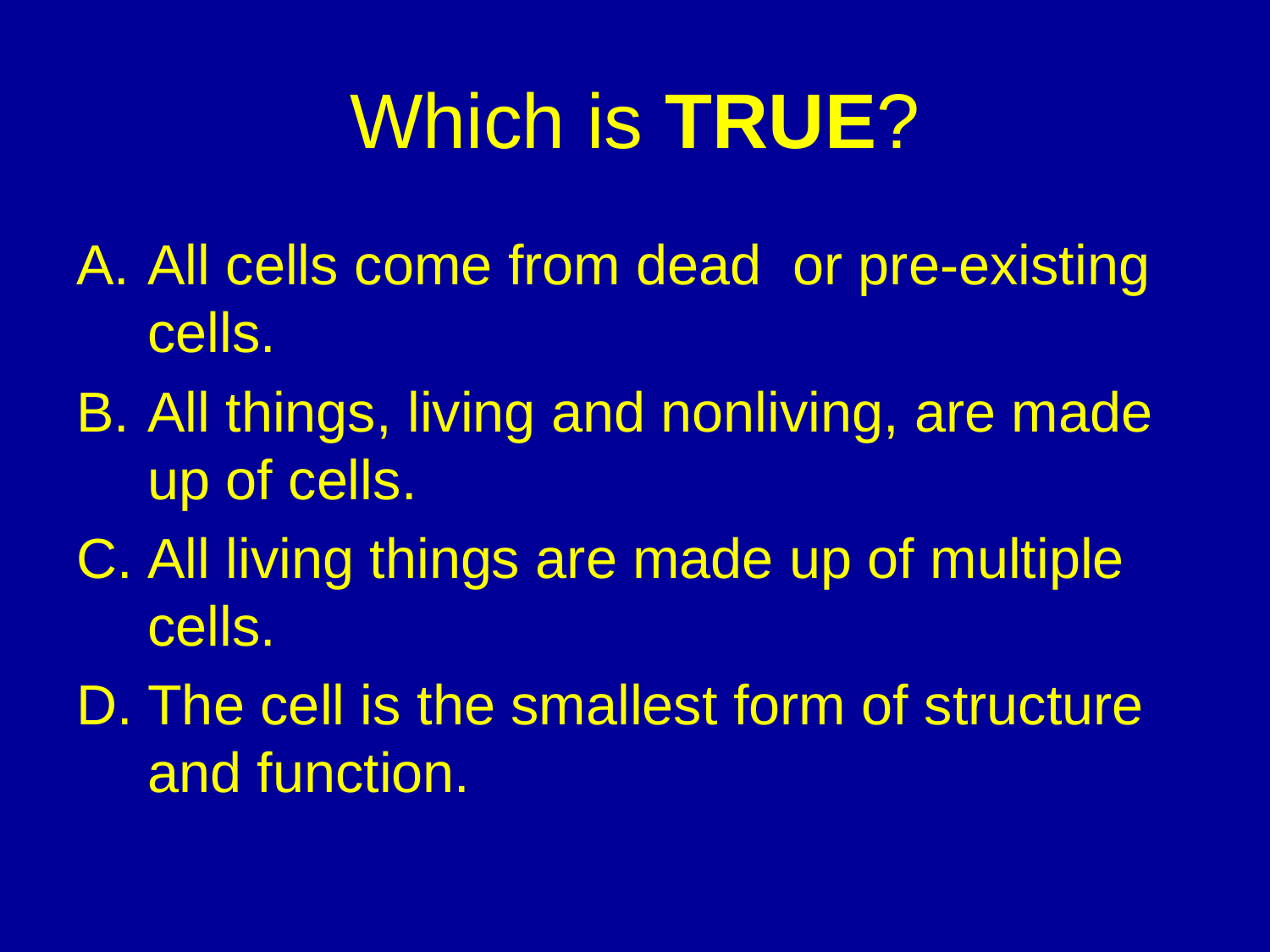

# Which is TRUE?
All cells come from dead  or pre-existing cells.
All things, living and nonliving, are made up of cells.
All living things are made up of multiple cells.
The cell is the smallest form of structure and function.